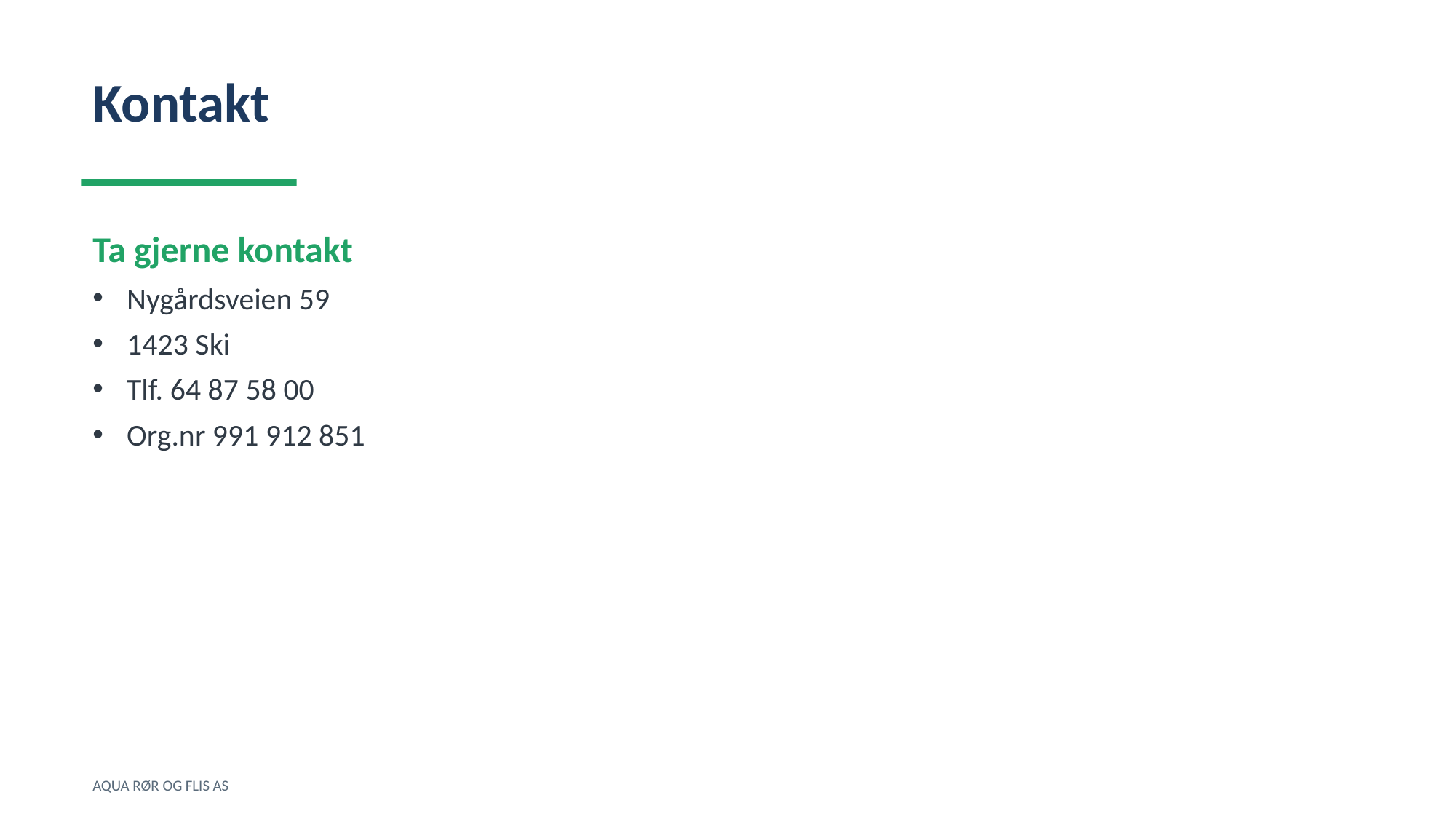

Kontakt

Ta gjerne kontakt
Nygårdsveien 59
1423 Ski
Tlf. 64 87 58 00
Org.nr 991 912 851
AQUA RØR OG FLIS AS